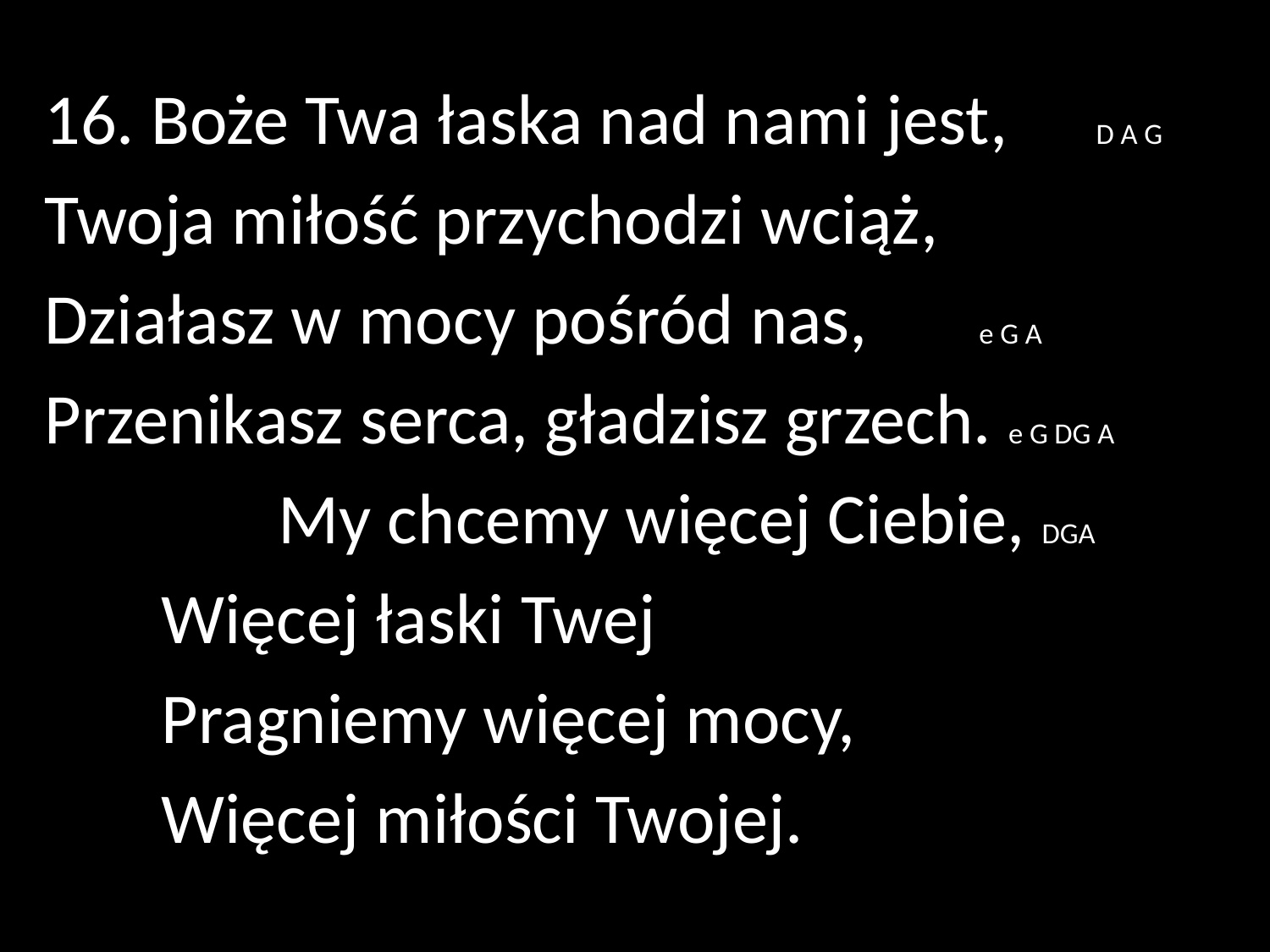

16. Boże Twa łaska nad nami jest, 	D A G
Twoja miłość przychodzi wciąż,
Działasz w mocy pośród nas, 	e G A
Przenikasz serca, gładzisz grzech. e G DG A
        	My chcemy więcej Ciebie, DGA
		Więcej łaski Twej
		Pragniemy więcej mocy,
		Więcej miłości Twojej.